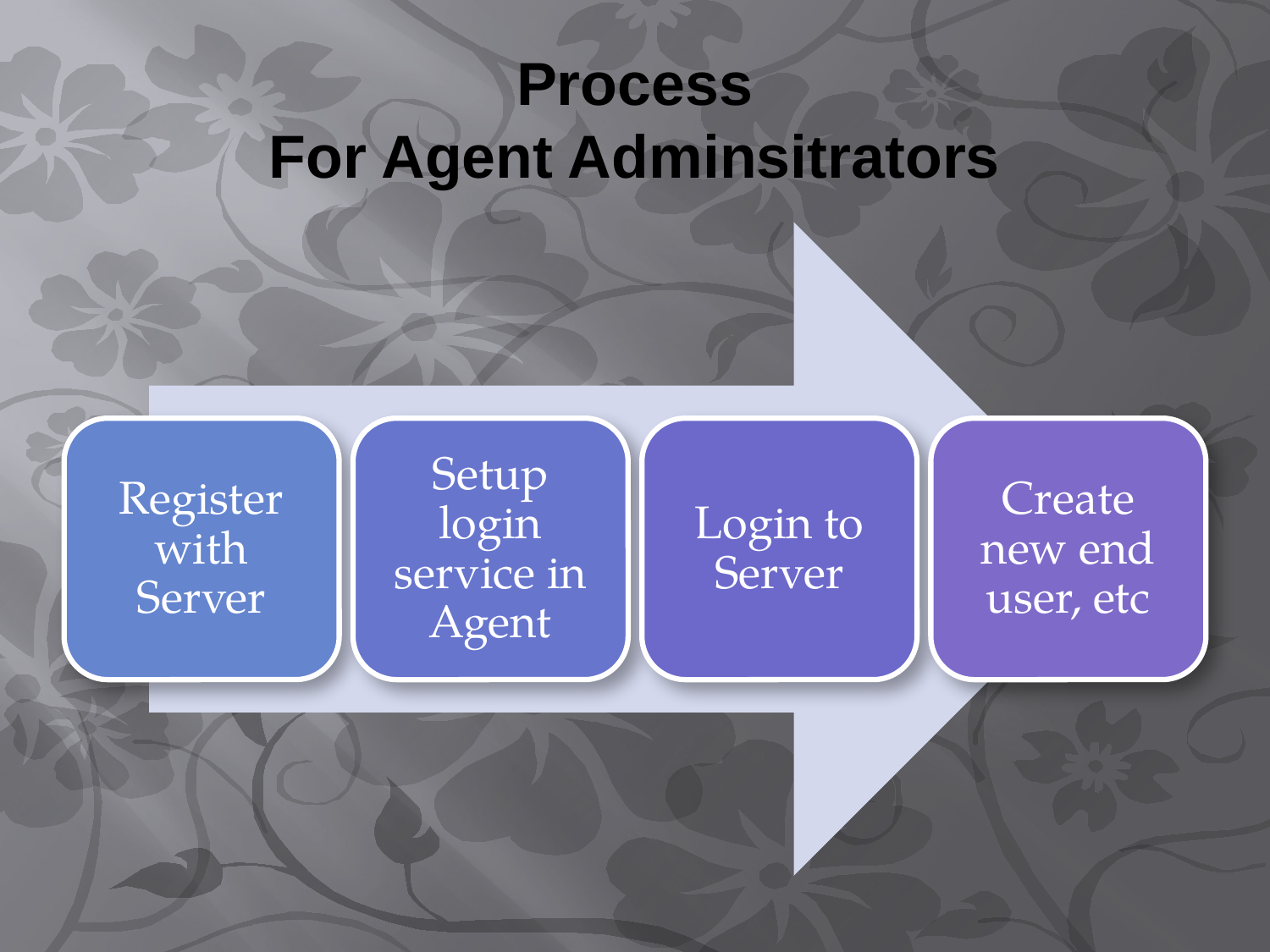

# Process For Agent Adminsitrators
Register with Server
Setup login service in Agent
Login to Server
Create new end user, etc